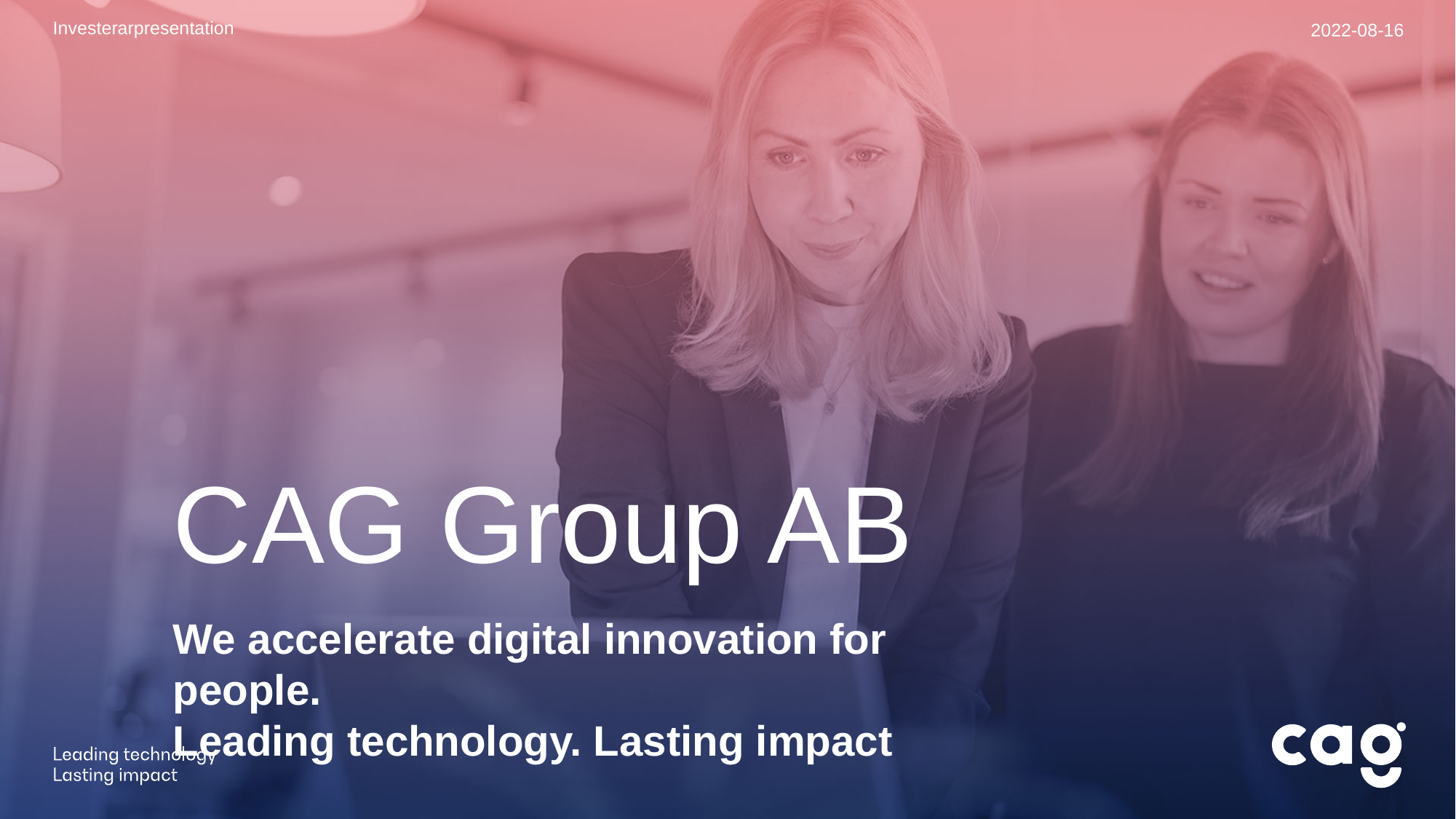

Investerarpresentation
2022-08-16
# CAG Group AB
We accelerate digital innovation for people.
Leading technology. Lasting impact